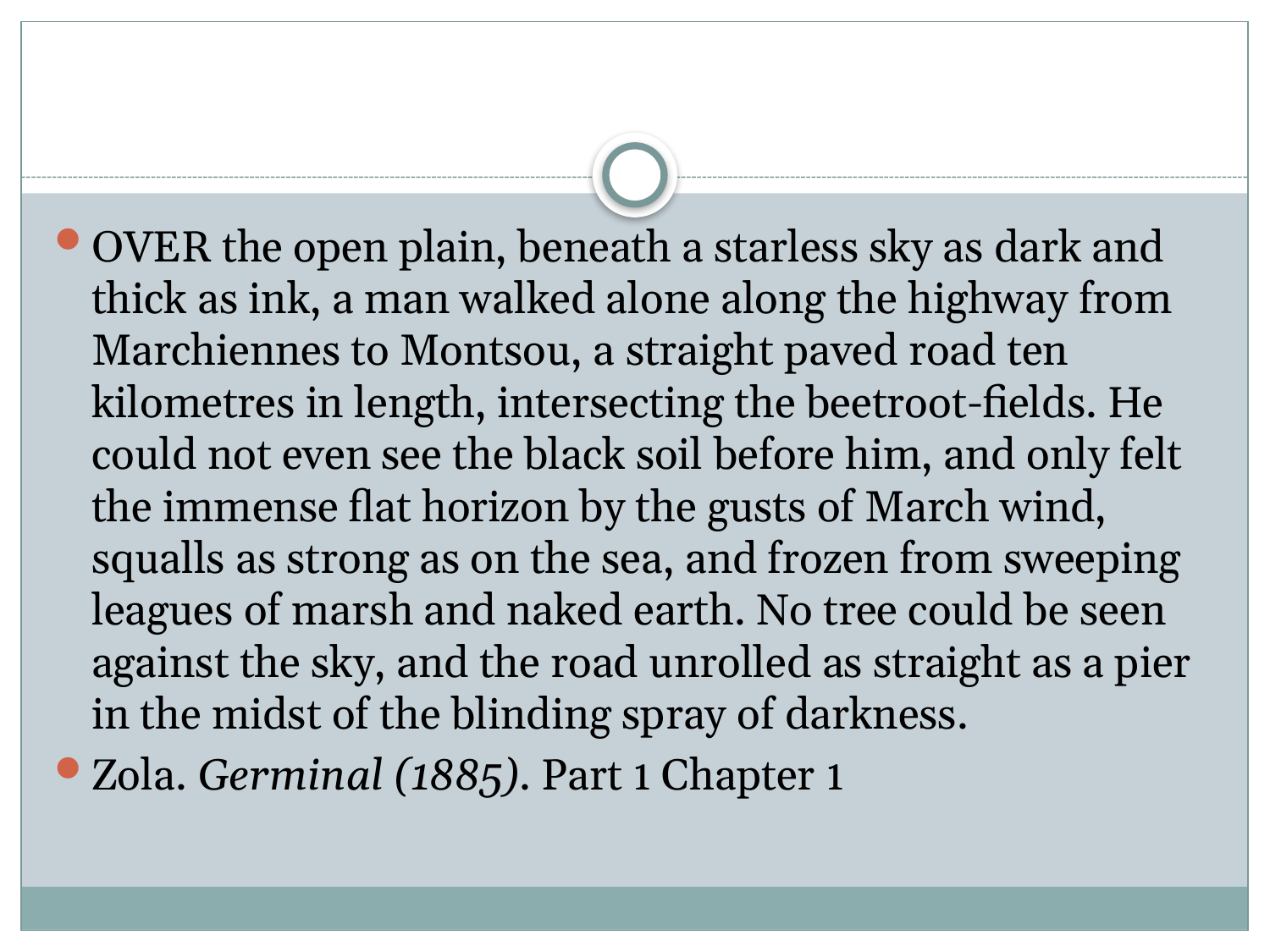

#
OVER the open plain, beneath a starless sky as dark and thick as ink, a man walked alone along the highway from Marchiennes to Montsou, a straight paved road ten kilometres in length, intersecting the beetroot-fields. He could not even see the black soil before him, and only felt the immense flat horizon by the gusts of March wind, squalls as strong as on the sea, and frozen from sweeping leagues of marsh and naked earth. No tree could be seen against the sky, and the road unrolled as straight as a pier in the midst of the blinding spray of darkness.
Zola. Germinal (1885). Part 1 Chapter 1